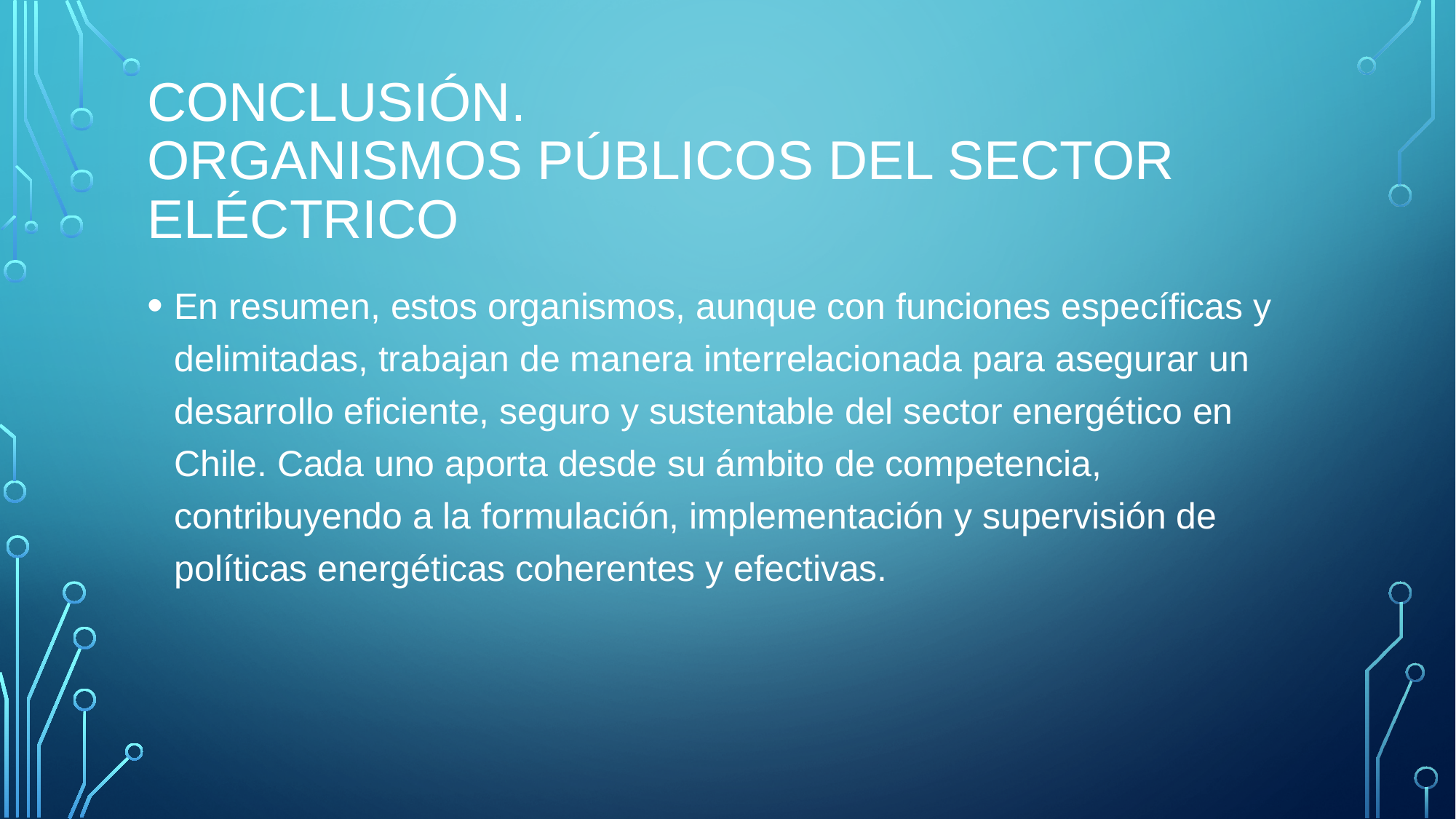

# Conclusión. Organismos públicos del sector eléctrico
En resumen, estos organismos, aunque con funciones específicas y delimitadas, trabajan de manera interrelacionada para asegurar un desarrollo eficiente, seguro y sustentable del sector energético en Chile. Cada uno aporta desde su ámbito de competencia, contribuyendo a la formulación, implementación y supervisión de políticas energéticas coherentes y efectivas.